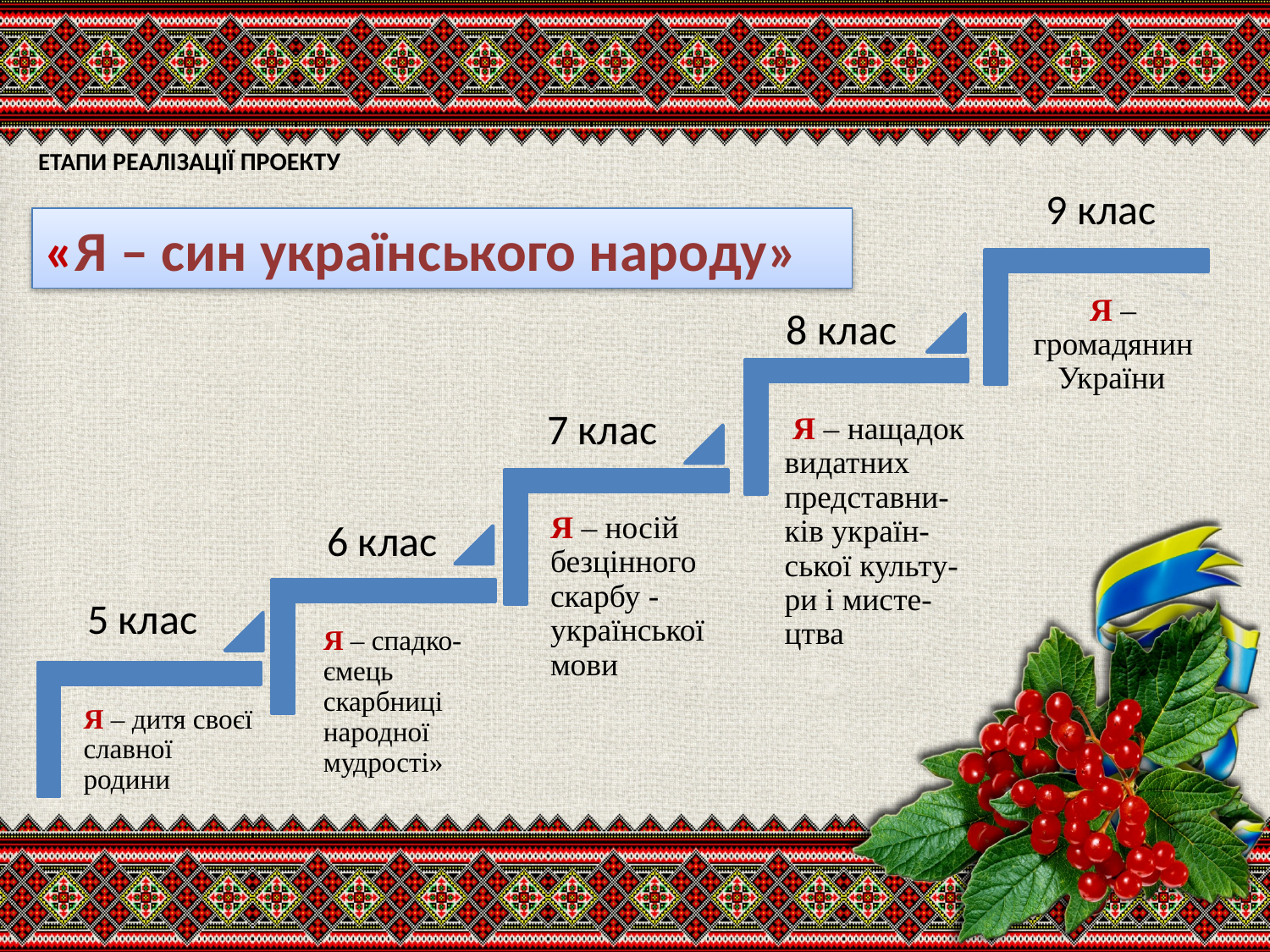

# Етапи реалізації проекту
   9 клас
Я – дитя своєї славної родини
Я – спадко-ємець скарбниці народної мудрості»
Я – носій безцінного скарбу - української мови
 Я – нащадок видатних представни-ків україн-ської культу-ри і мисте-цтва
       Я – громадянин      України
«Я – син українського народу»
  8 клас
 7 клас

 6 клас
5 клас